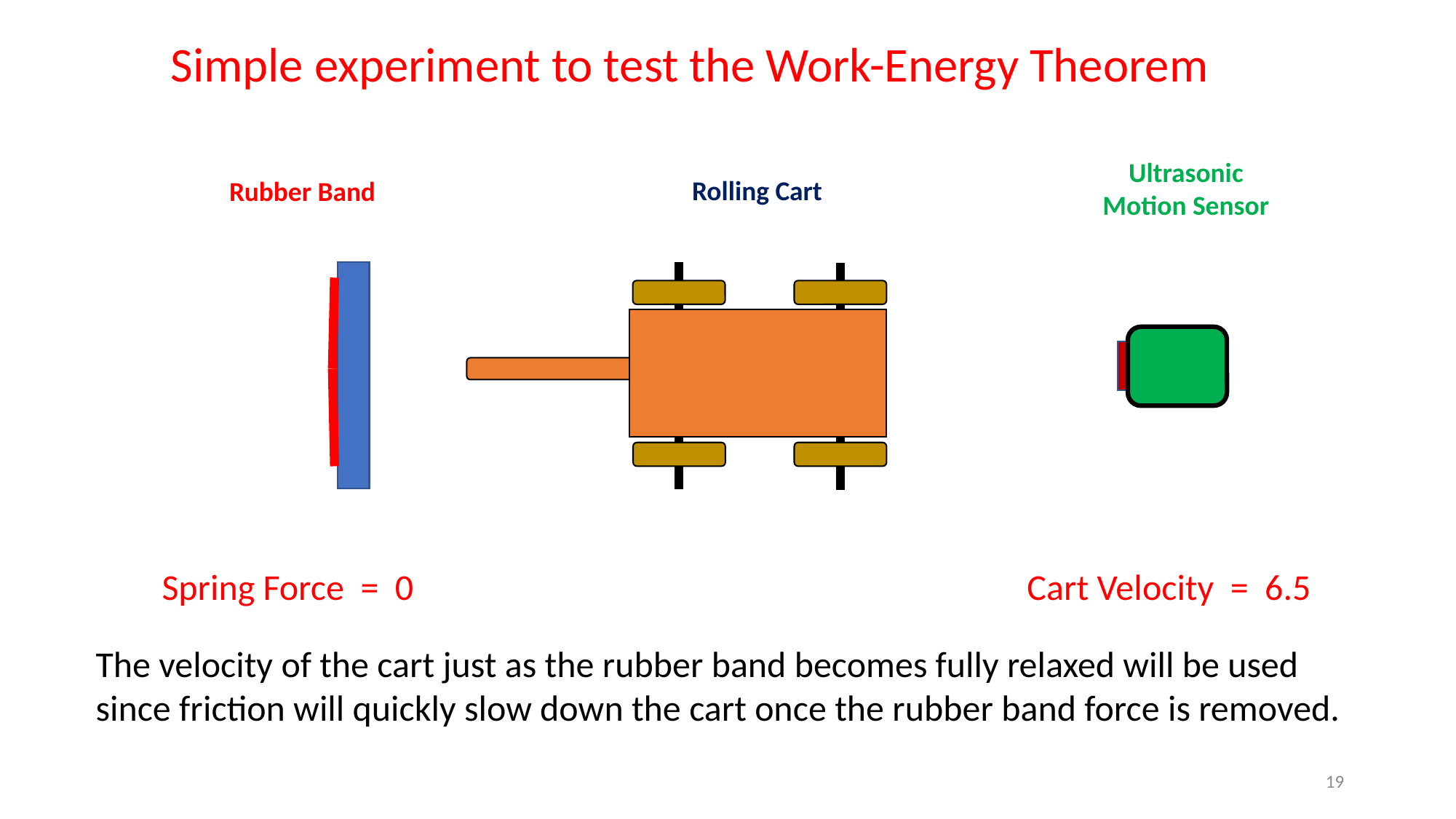

Simple experiment to test the Work-Energy Theorem
Ultrasonic Motion Sensor
Rolling Cart
Rubber Band

Cart Velocity  =  6.5
Spring Force  =  0
The velocity of the cart just as the rubber band becomes fully relaxed will be used since friction will quickly slow down the cart once the rubber band force is removed.
19